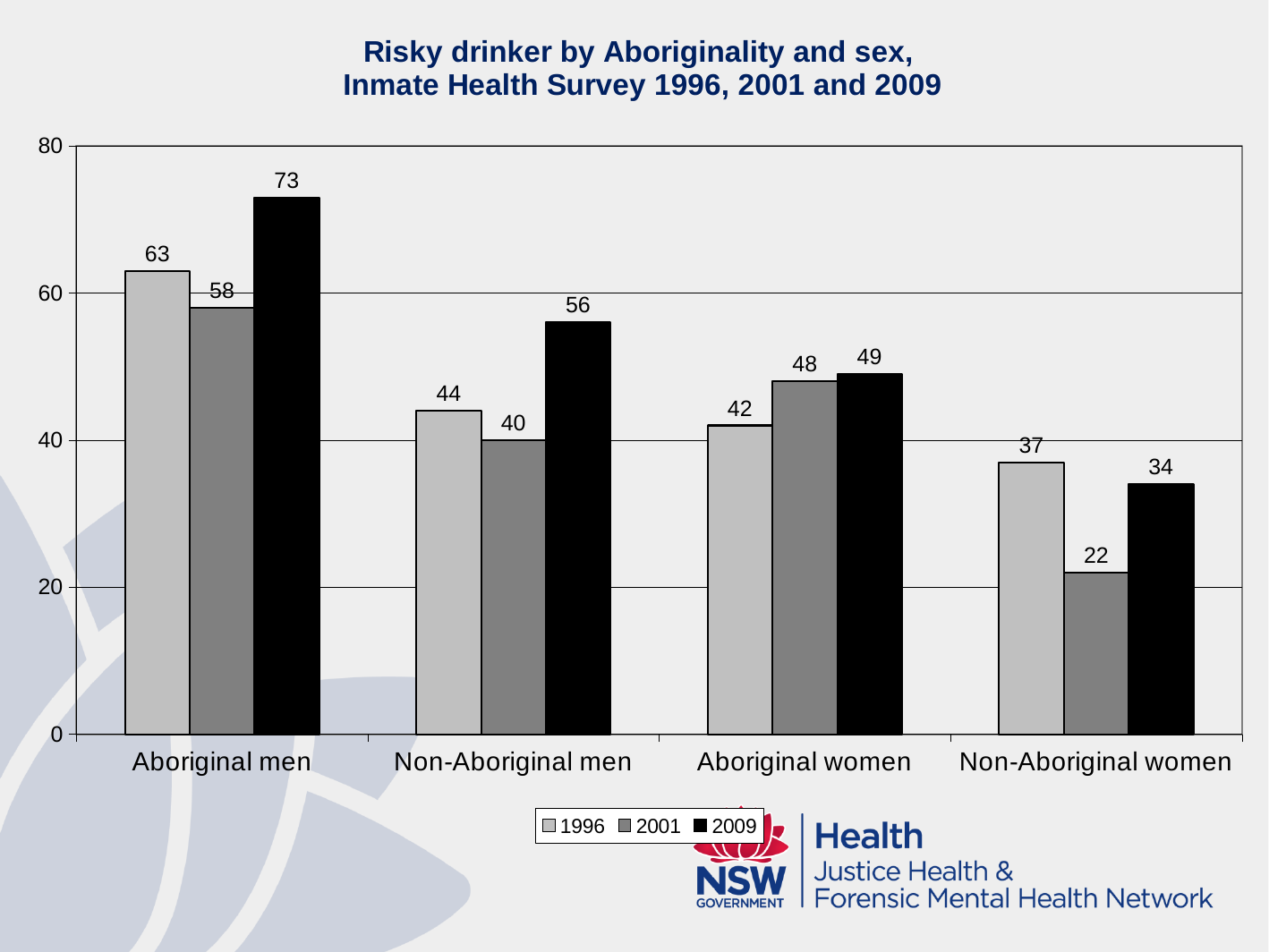

#

### Chart: Risky drinker by Aboriginality and sex,
Inmate Health Survey 1996, 2001 and 2009

| Category | 1996 | 2001 | 2009 |
|---|---|---|---|
| Aboriginal men | 63.0 | 58.0 | 73.0 |
| Non-Aboriginal men | 44.0 | 40.0 | 56.0 |
| Aboriginal women | 42.0 | 48.0 | 49.0 |
| Non-Aboriginal women | 37.0 | 22.0 | 34.0 |